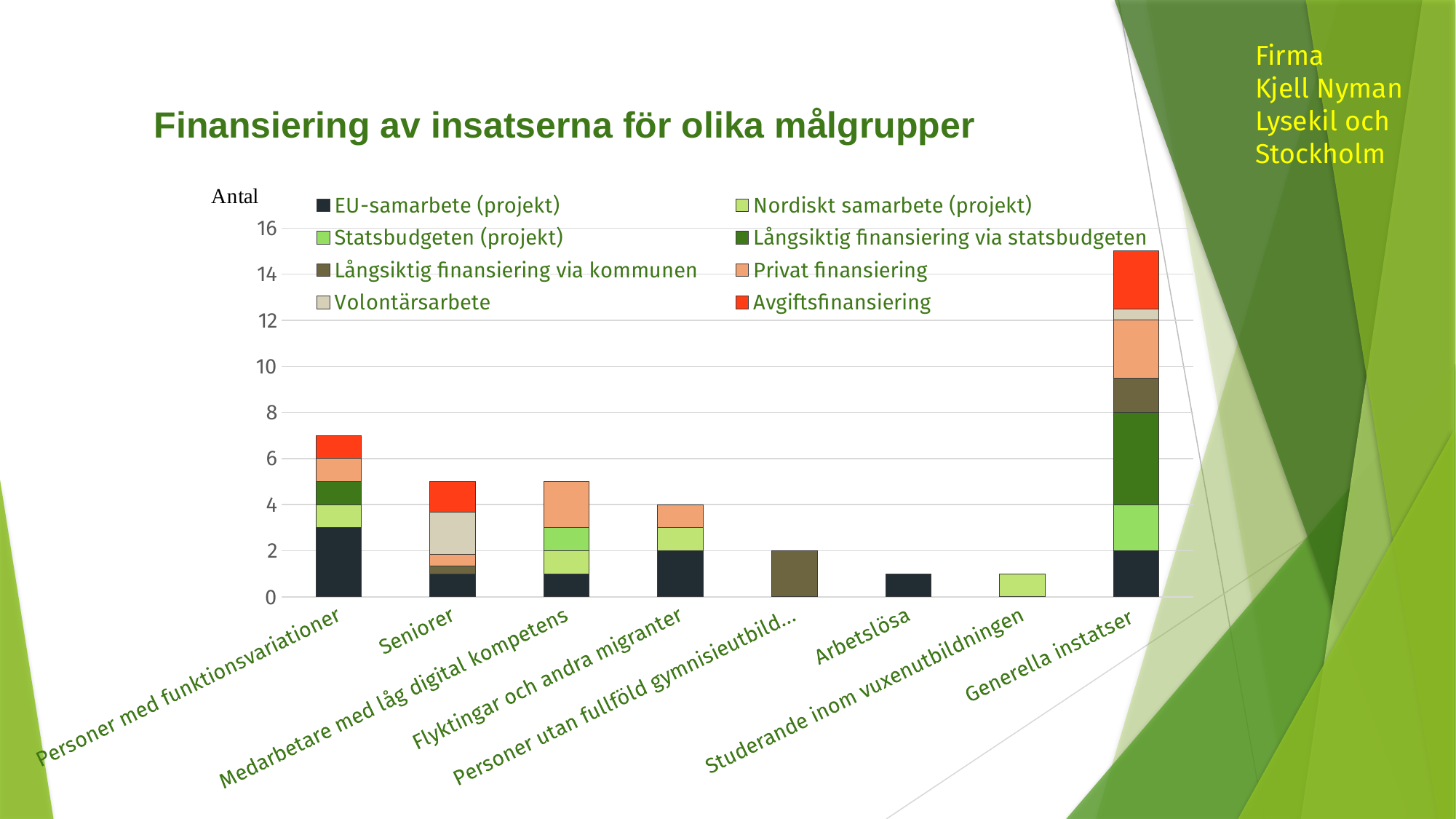

Firma
Kjell Nyman
Lysekil och
Stockholm
# Finansiering av insatserna för olika målgrupper

### Chart

| Category | EU-samarbete (projekt) | Nordiskt samarbete (projekt) | Statsbudgeten (projekt)  | Långsiktig finansiering via statsbudgeten | Långsiktig finansiering via kommunen | Privat finansiering | Volontärsarbete | Avgiftsfinansiering |
|---|---|---|---|---|---|---|---|---|
| Personer med funktionsvariationer | 3.0 | 1.0 | None | 1.0 | None | 1.0 | None | 1.0 |
| Seniorer | 1.0 | None | None | None | 0.33 | 0.5 | 1.84 | 1.33 |
| Medarbetare med låg digital kompetens | 1.0 | 1.0 | 1.0 | None | None | 2.0 | None | None |
| Flyktingar och andra migranter | 2.0 | 1.0 | None | None | None | 1.0 | None | None |
| Personer utan fullföld gymnisieutbildning | None | None | None | None | 2.0 | None | None | None |
| Arbetslösa | 1.0 | None | None | None | None | None | None | None |
| Studerande inom vuxenutbildningen | None | 1.0 | None | None | None | None | None | None |
| Generella instatser  | 2.0 | None | 2.0 | 4.0 | 1.5 | 2.5 | 0.5 | 2.5 |